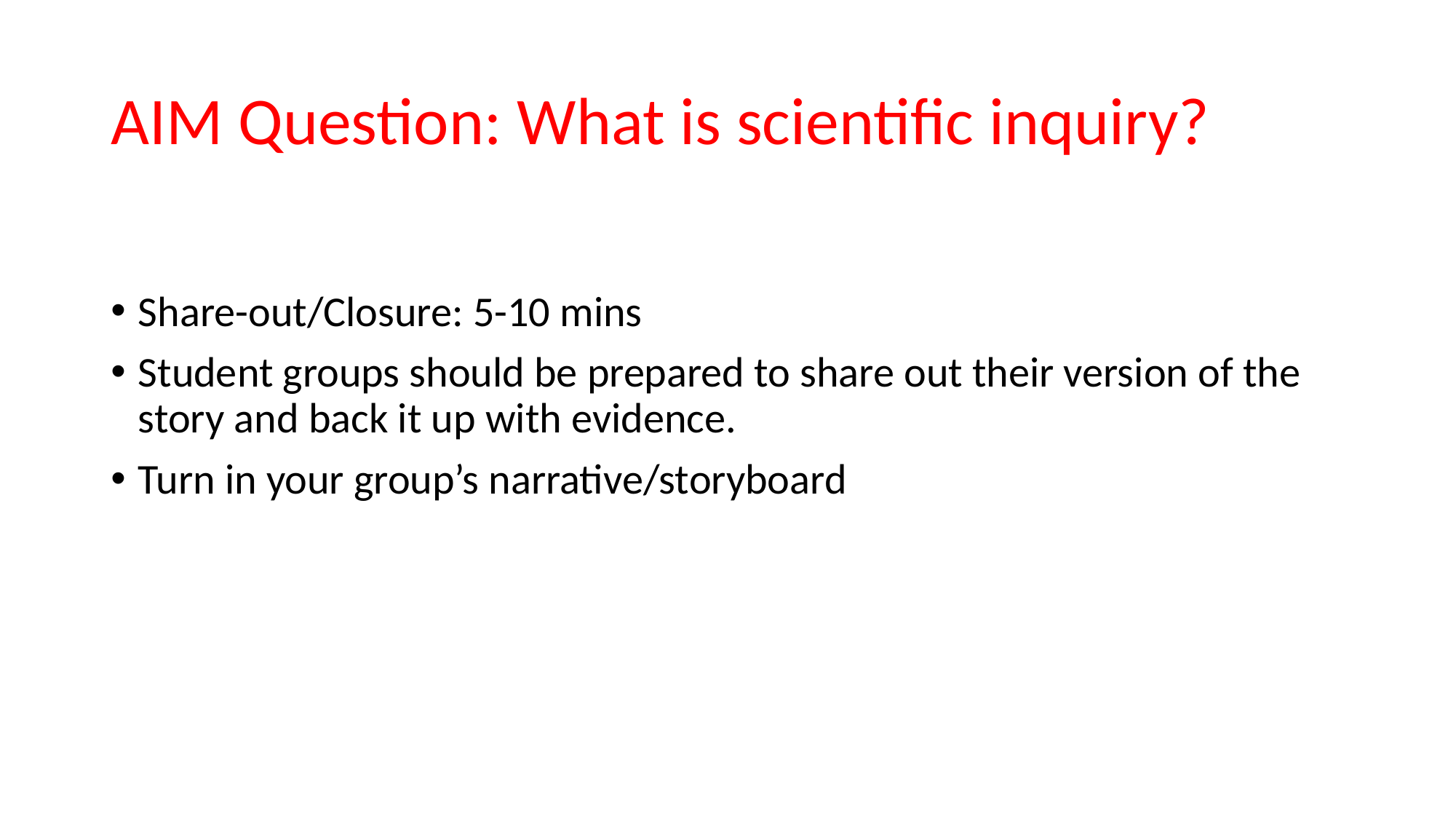

# AIM Question: What is scientific inquiry?

Share-out/Closure: 5-10 mins
Student groups should be prepared to share out their version of the story and back it up with evidence.
Turn in your group’s narrative/storyboard